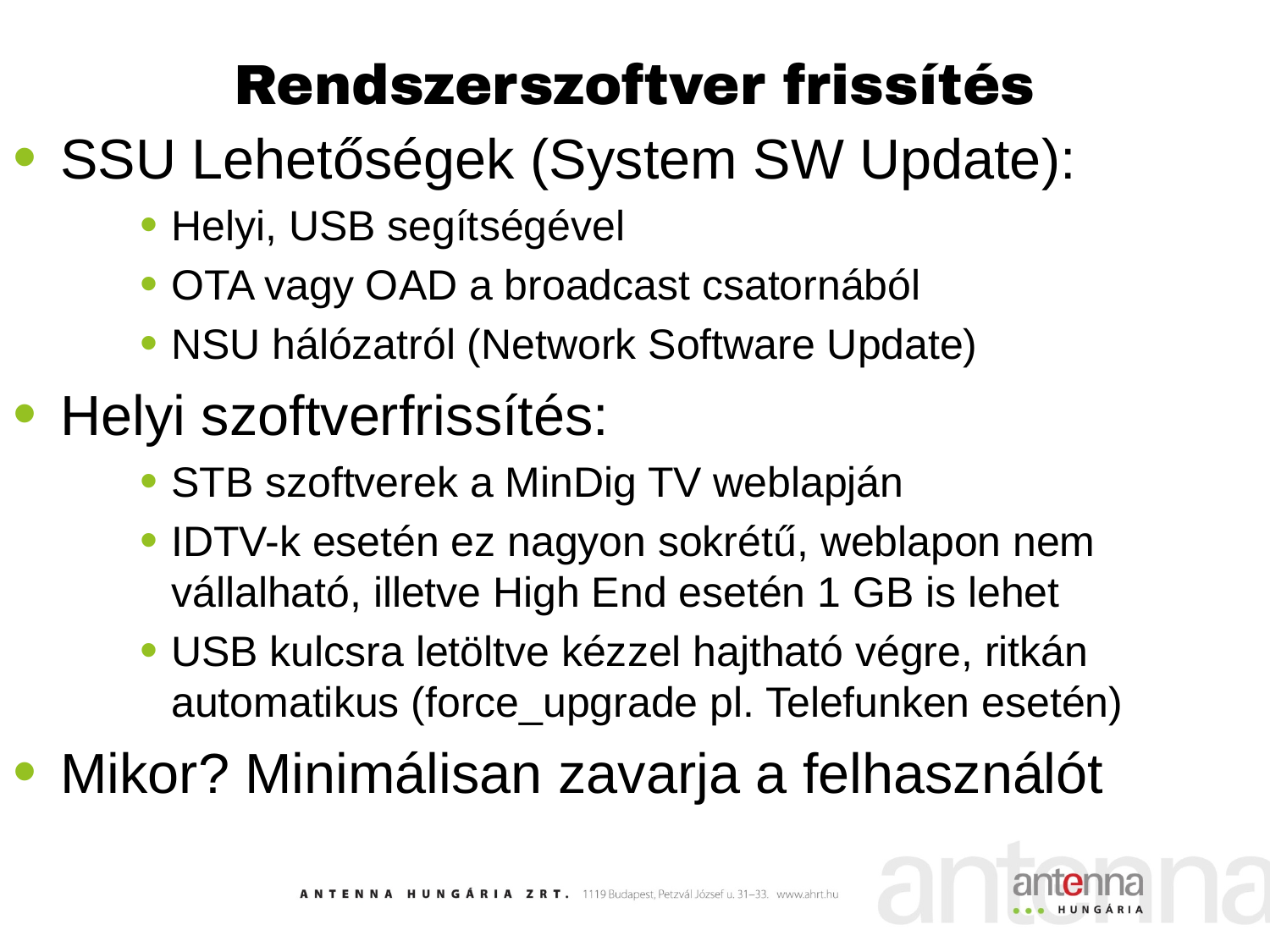

# Rendszerszoftver frissítés
SSU Lehetőségek (System SW Update):
Helyi, USB segítségével
OTA vagy OAD a broadcast csatornából
NSU hálózatról (Network Software Update)
Helyi szoftverfrissítés:
STB szoftverek a MinDig TV weblapján
IDTV-k esetén ez nagyon sokrétű, weblapon nem vállalható, illetve High End esetén 1 GB is lehet
USB kulcsra letöltve kézzel hajtható végre, ritkán automatikus (force_upgrade pl. Telefunken esetén)
Mikor? Minimálisan zavarja a felhasználót